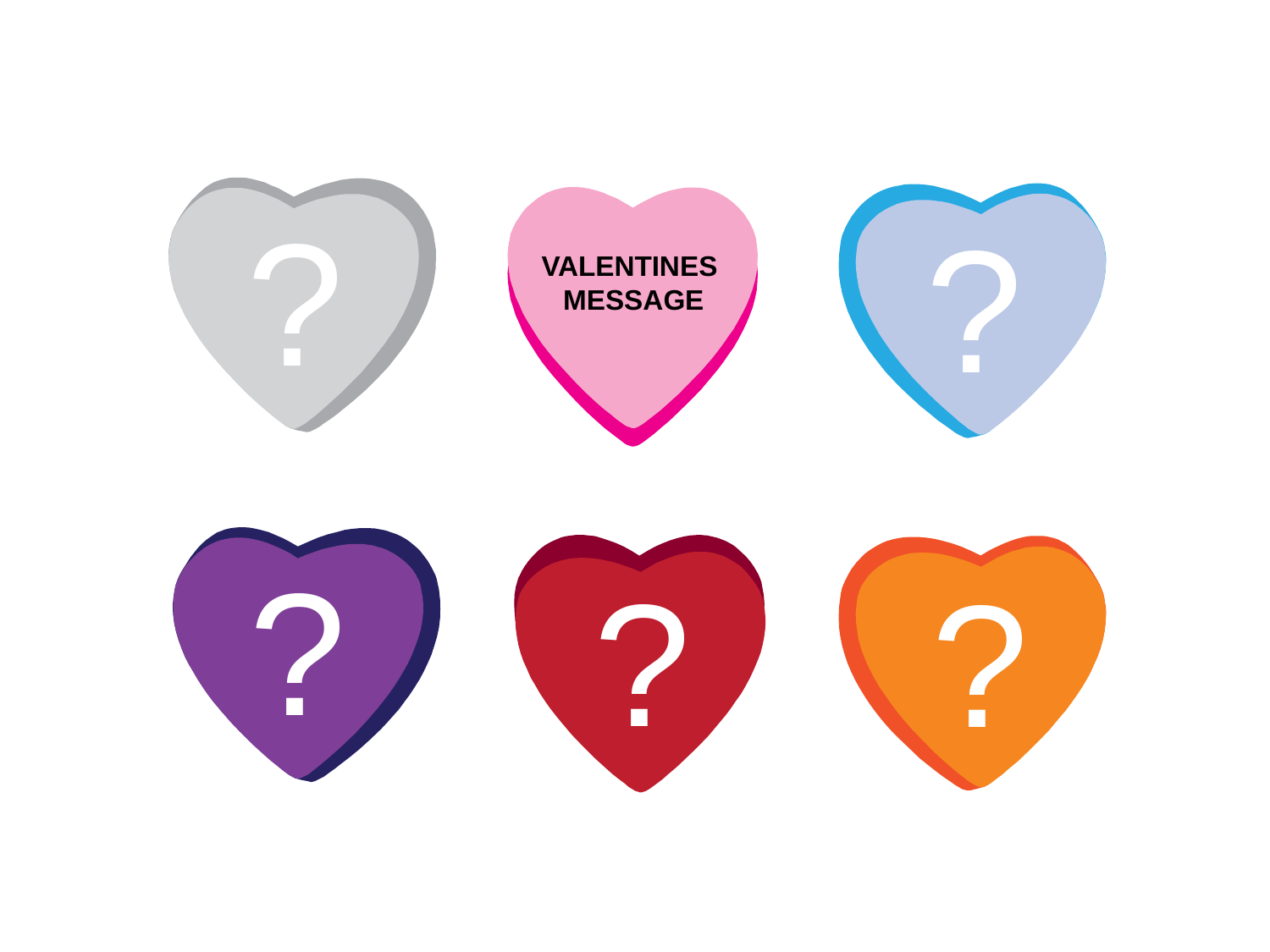

?

?

VALENTINES
MESSAGE

?

?
?